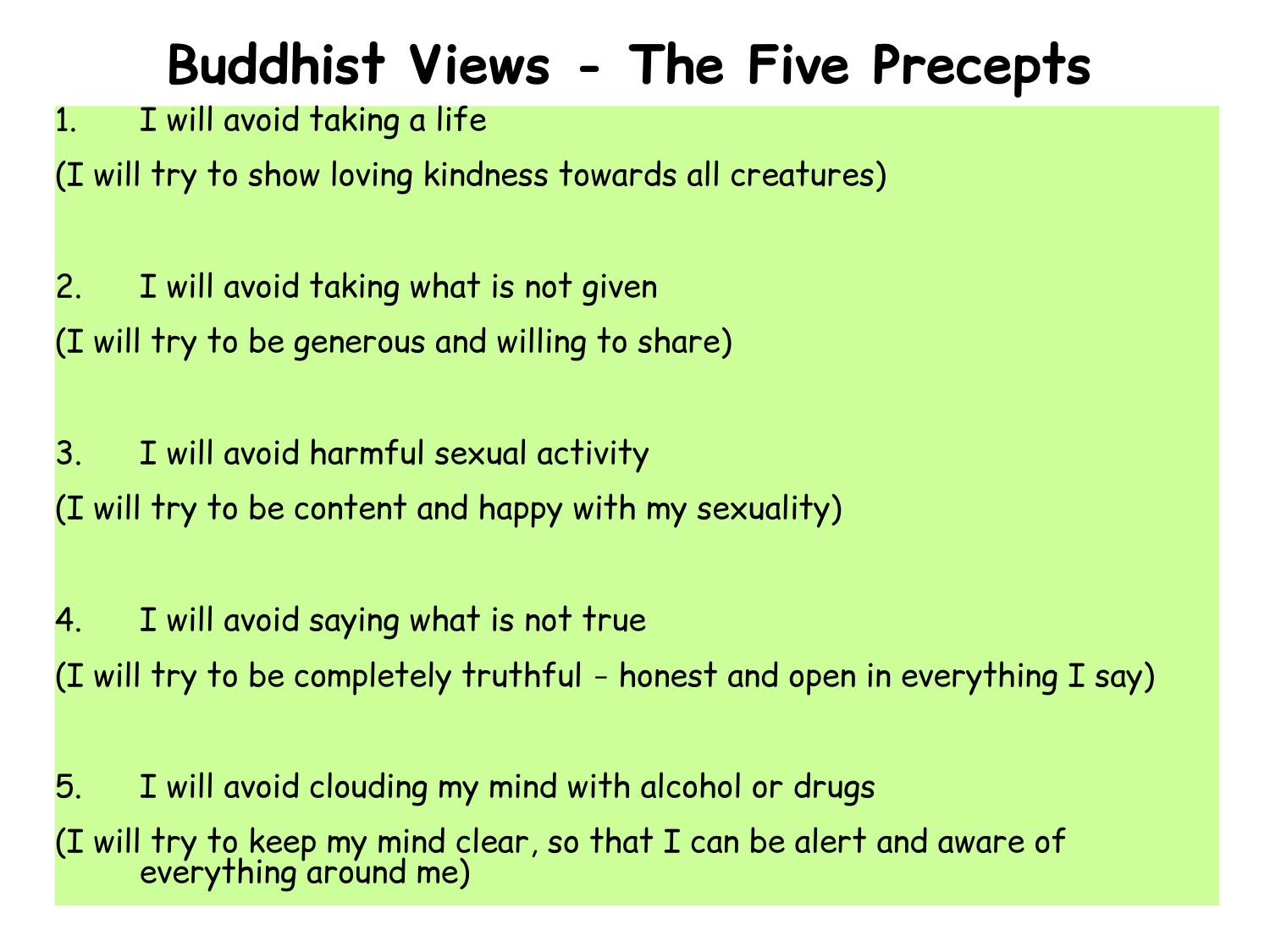

Buddhist Views - The Five Precepts
I will avoid taking a life
(I will try to show loving kindness towards all creatures)

2.	I will avoid taking what is not given
(I will try to be generous and willing to share)

3.	I will avoid harmful sexual activity
(I will try to be content and happy with my sexuality)

4.	I will avoid saying what is not true
(I will try to be completely truthful – honest and open in everything I say)

5.	I will avoid clouding my mind with alcohol or drugs
(I will try to keep my mind clear, so that I can be alert and aware of everything around me)